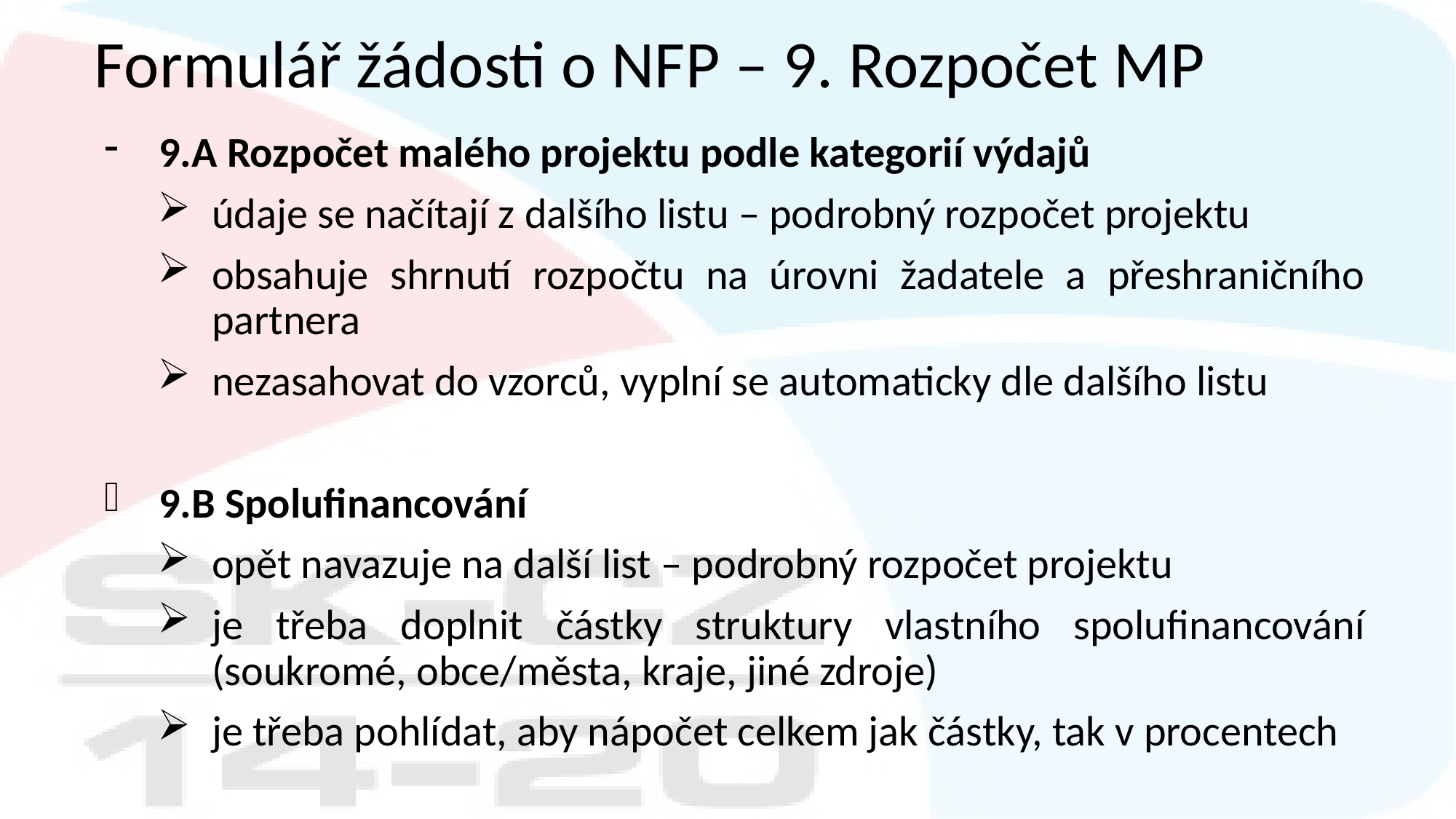

# Formulář žádosti o NFP – 9. Rozpočet MP
9.A Rozpočet malého projektu podle kategorií výdajů
údaje se načítají z dalšího listu – podrobný rozpočet projektu
obsahuje shrnutí rozpočtu na úrovni žadatele a přeshraničního partnera
nezasahovat do vzorců, vyplní se automaticky dle dalšího listu

9.B Spolufinancování
opět navazuje na další list – podrobný rozpočet projektu
je třeba doplnit částky struktury vlastního spolufinancování (soukromé, obce/města, kraje, jiné zdroje)
je třeba pohlídat, aby nápočet celkem jak částky, tak v procentech